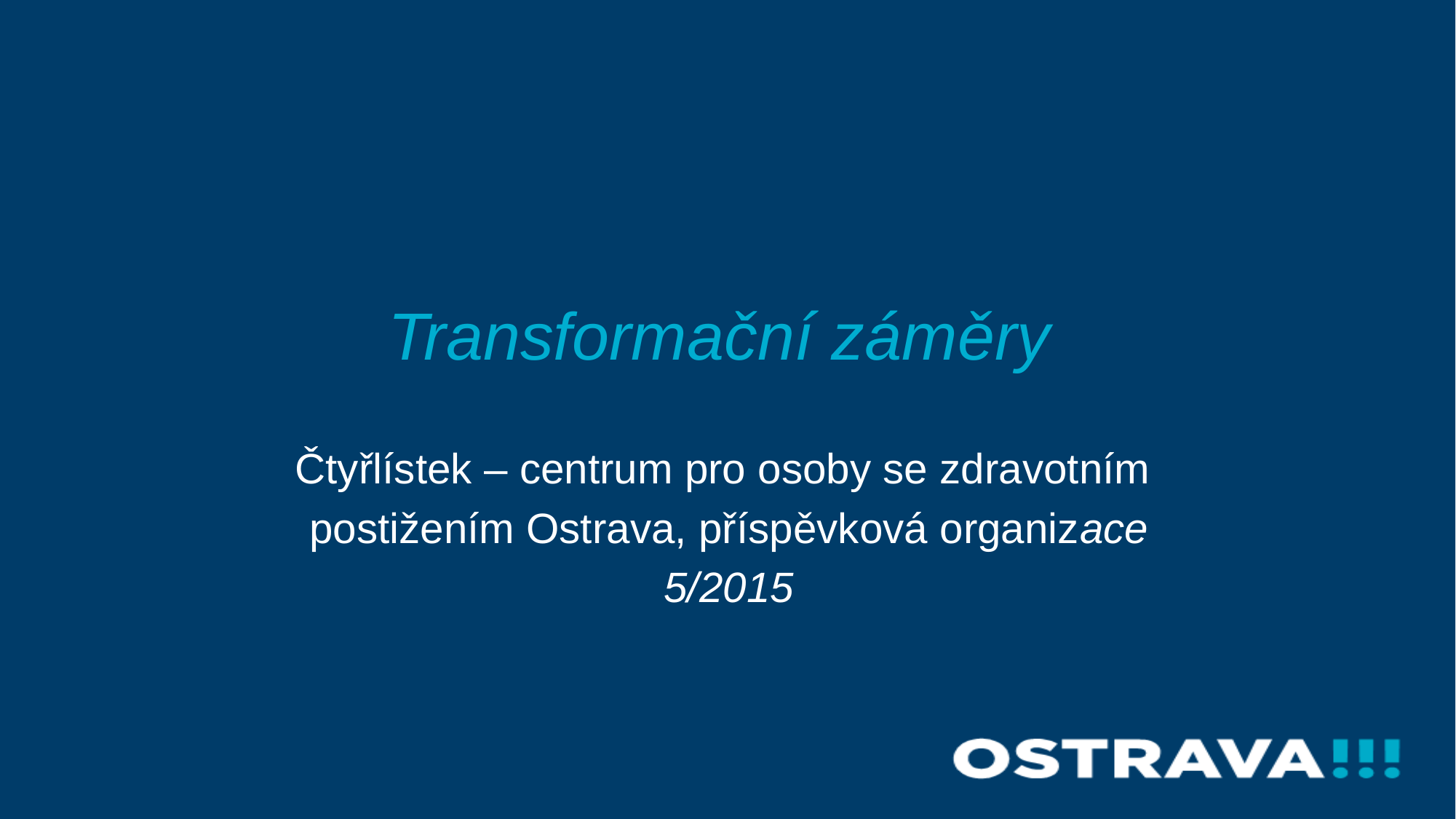

#

Transformační záměry

Čtyřlístek – centrum pro osoby se zdravotním
postižením Ostrava, příspěvková organizace
5/2015